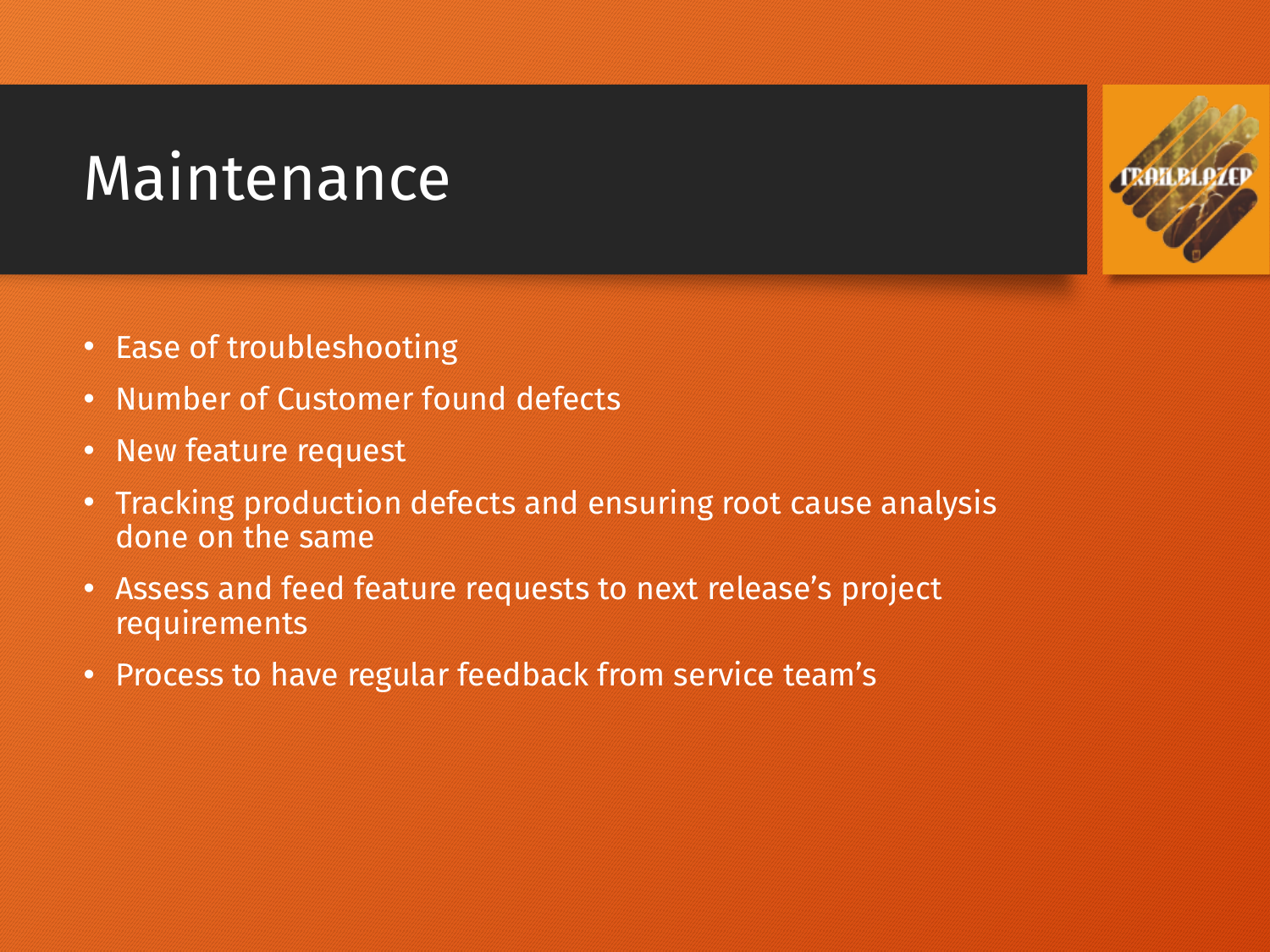

# Maintenance
Ease of troubleshooting
Number of Customer found defects
New feature request
Tracking production defects and ensuring root cause analysis done on the same
Assess and feed feature requests to next release’s project requirements
Process to have regular feedback from service team’s